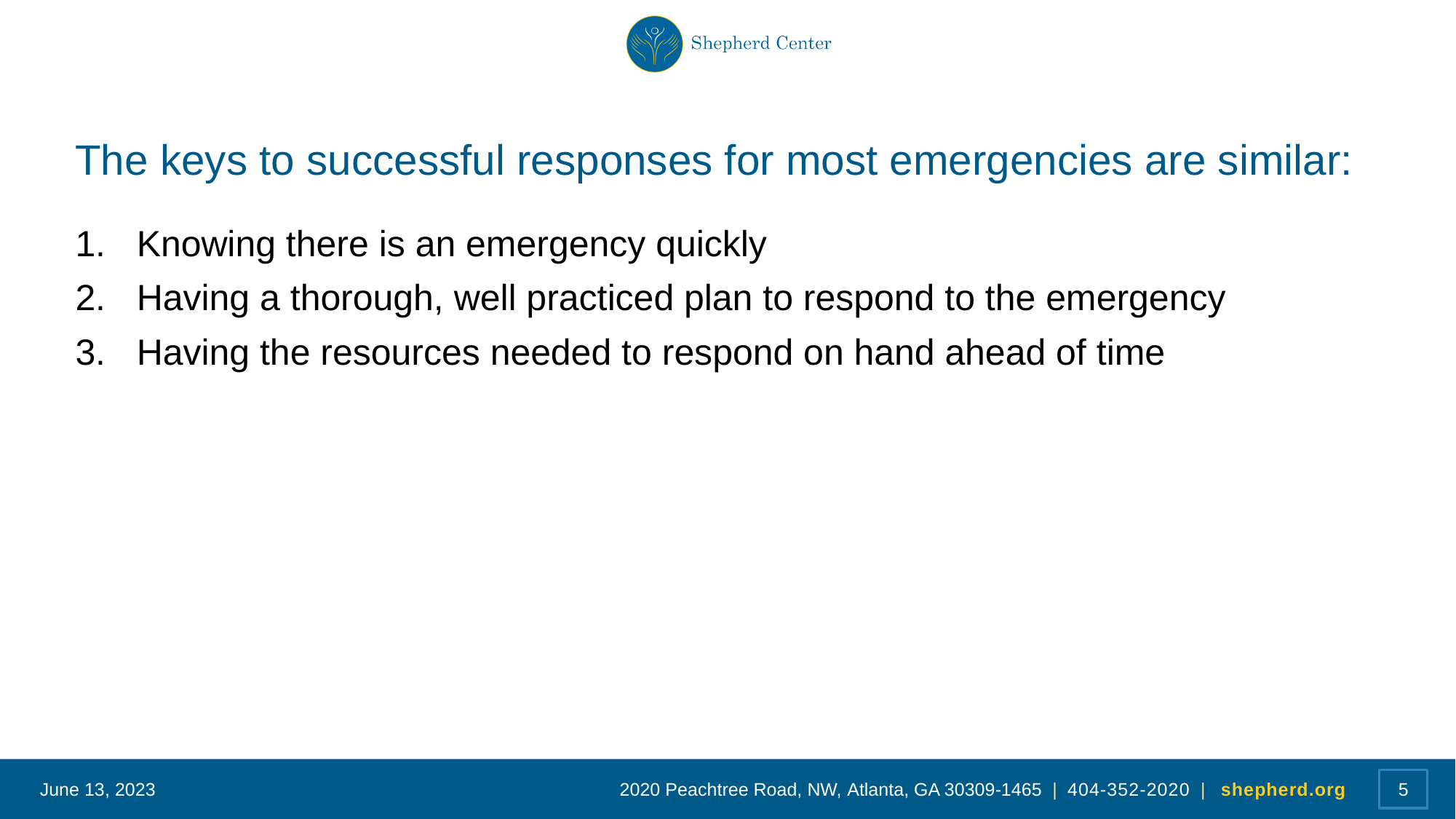

# The keys to successful responses for most emergencies are similar:
Knowing there is an emergency quickly
Having a thorough, well practiced plan to respond to the emergency
Having the resources needed to respond on hand ahead of time

June 13, 2023
5
2020 Peachtree Road, NW, Atlanta, GA 30309-1465  |  404-352-2020  |   shepherd.org